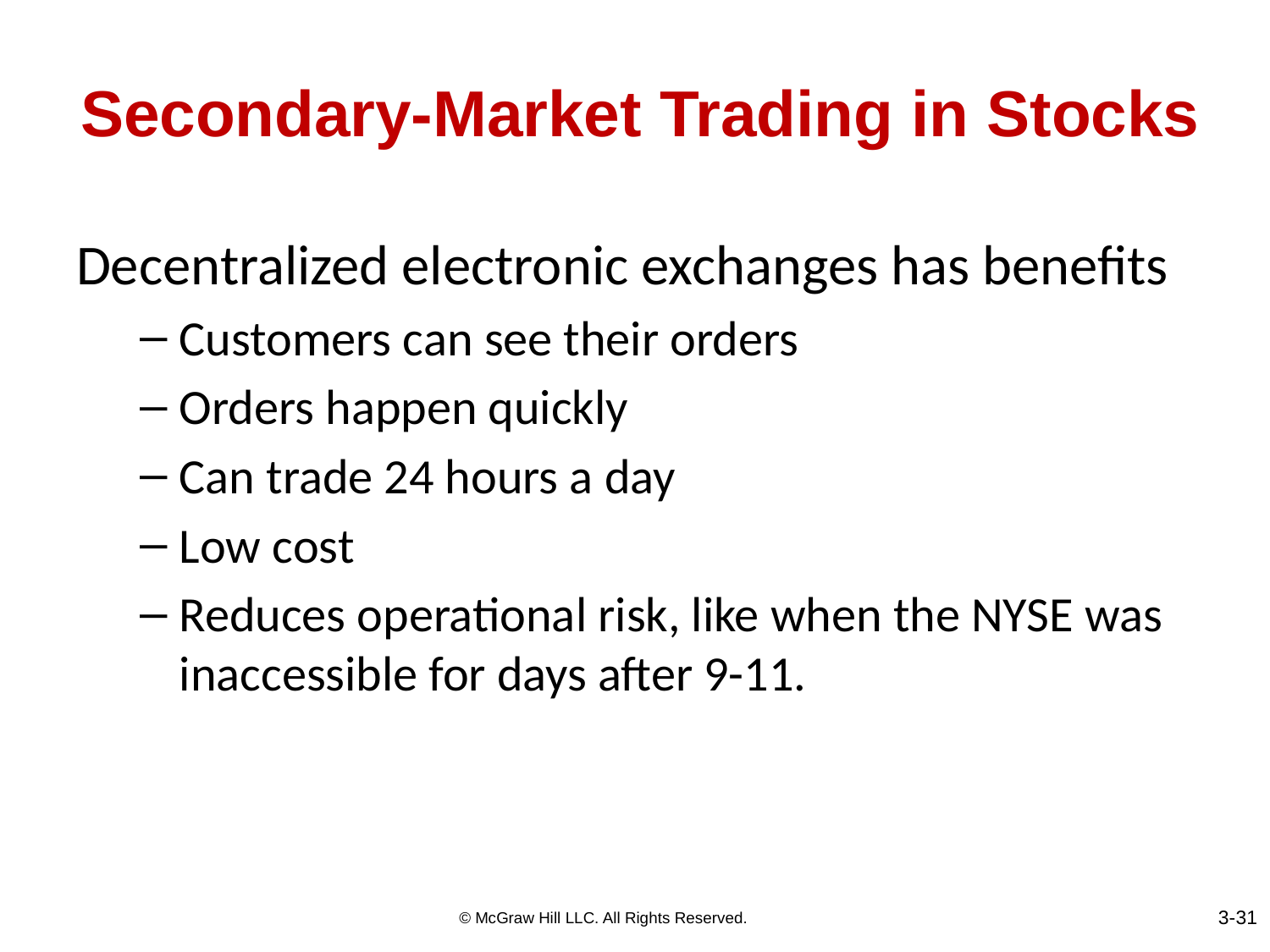

# Secondary-Market Trading in Stocks
Decentralized electronic exchanges has benefits
Customers can see their orders
Orders happen quickly
Can trade 24 hours a day
Low cost
Reduces operational risk, like when the NYSE was inaccessible for days after 9-11.
3-31
© McGraw Hill LLC. All Rights Reserved.